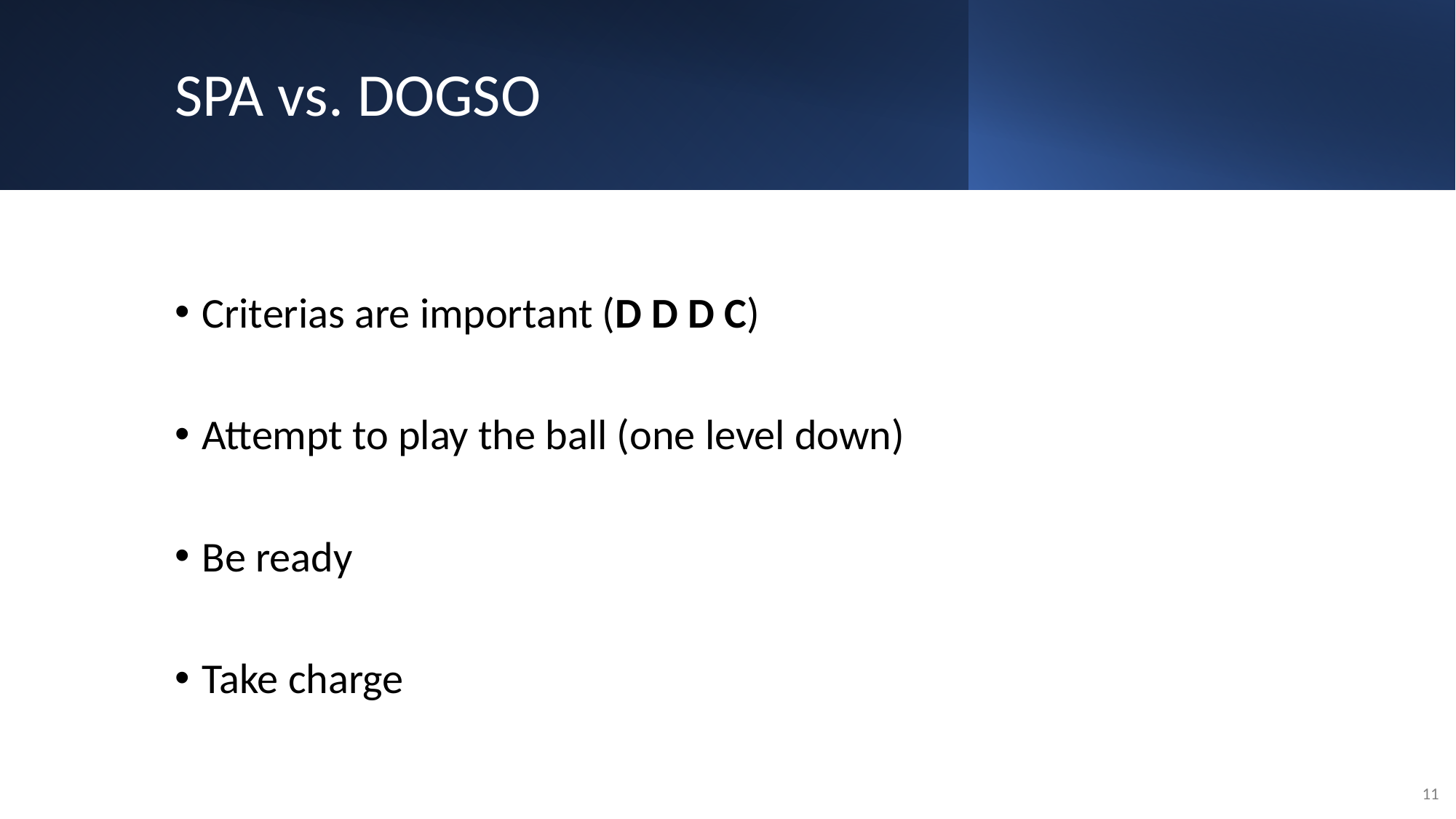

# SPA vs. DOGSO
Criterias are important (D D D C)

Attempt to play the ball (one level down)

Be ready

Take charge
11